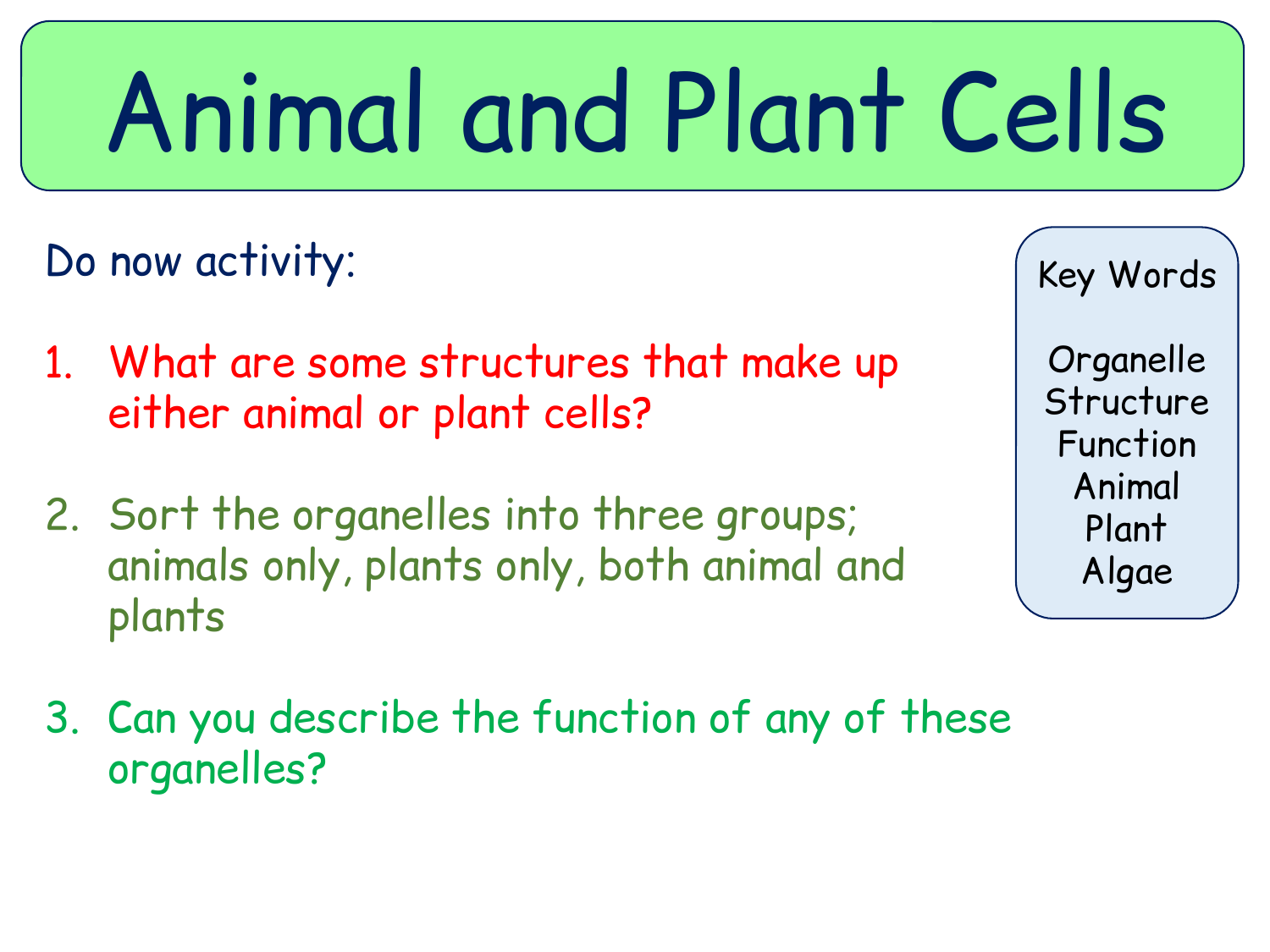

# Animal and Plant Cells
Do now activity:

What are some structures that make up either animal or plant cells?

Sort the organelles into three groups; animals only, plants only, both animal and plants

Can you describe the function of any of these organelles?

Key Words

Organelle
Structure
Function
Animal
Plant
Algae